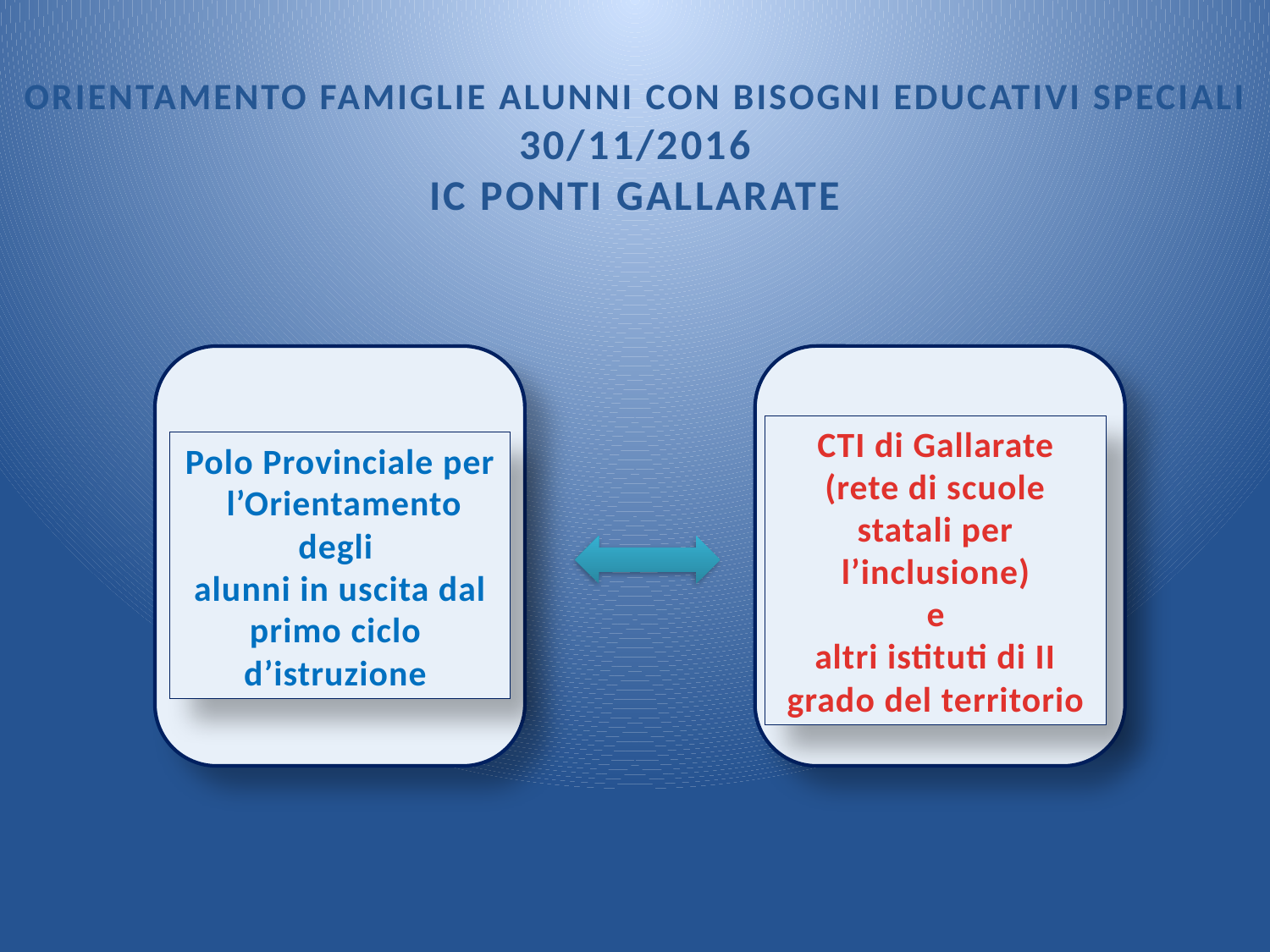

ORIENTAMENTO FAMIGLIE ALUNNI CON BISOGNI EDUCATIVI SPECIALI
30/11/2016
IC PONTI GALLARATE

Polo Provinciale per
 l’Orientamento degli
alunni in uscita dal
primo ciclo
d’istruzione

CTI di Gallarate
(rete di scuole statali per l’inclusione)
e
altri istituti di II grado del territorio